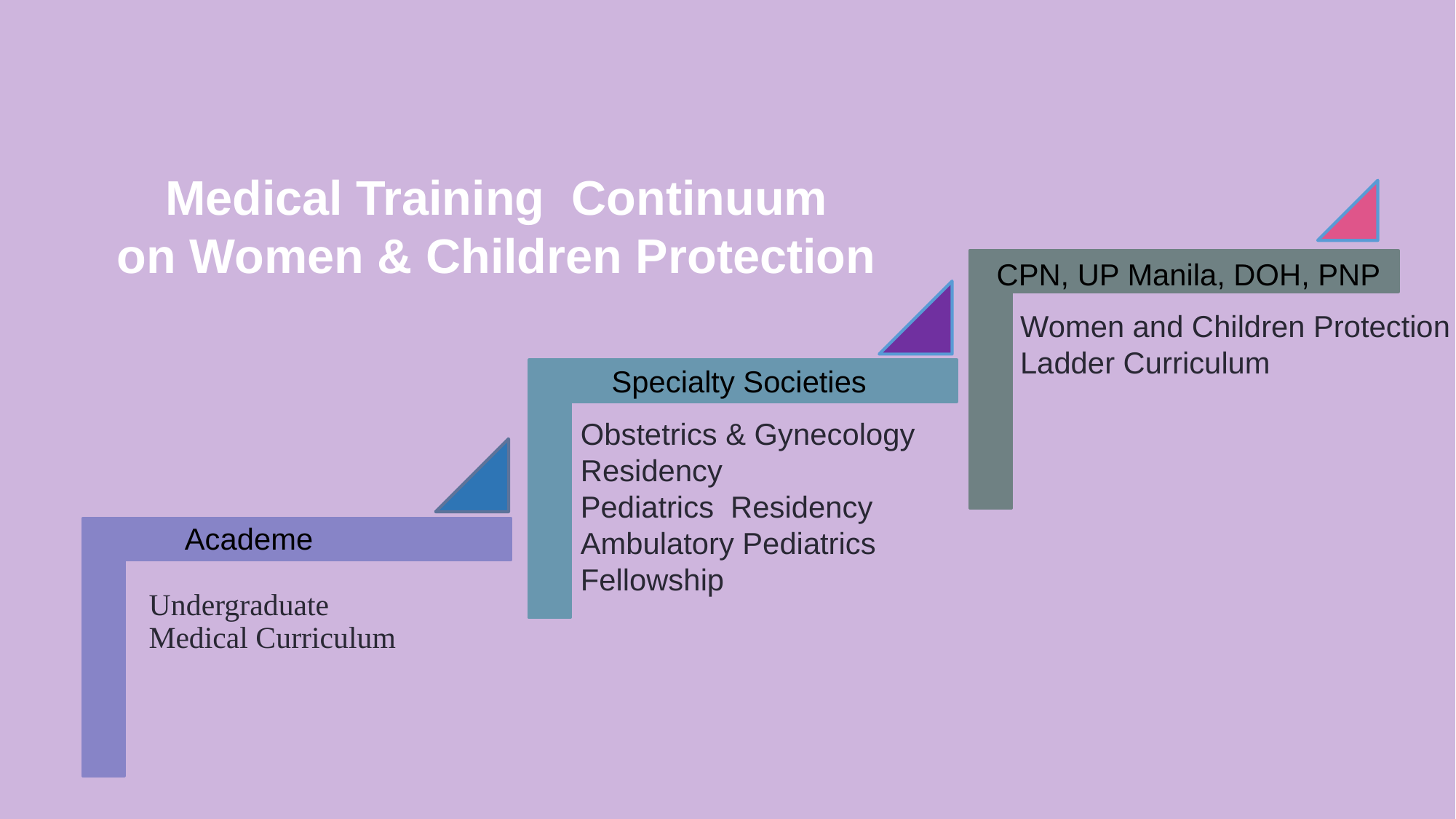

Medical Training  Continuum
on Women & Children Protection

Undergraduate
Medical Curriculum
CPN, UP Manila, DOH, PNP
Women and Children Protection
Ladder Curriculum
Specialty Societies
Obstetrics & Gynecology Residency
Pediatrics  Residency
Ambulatory Pediatrics Fellowship
Academe